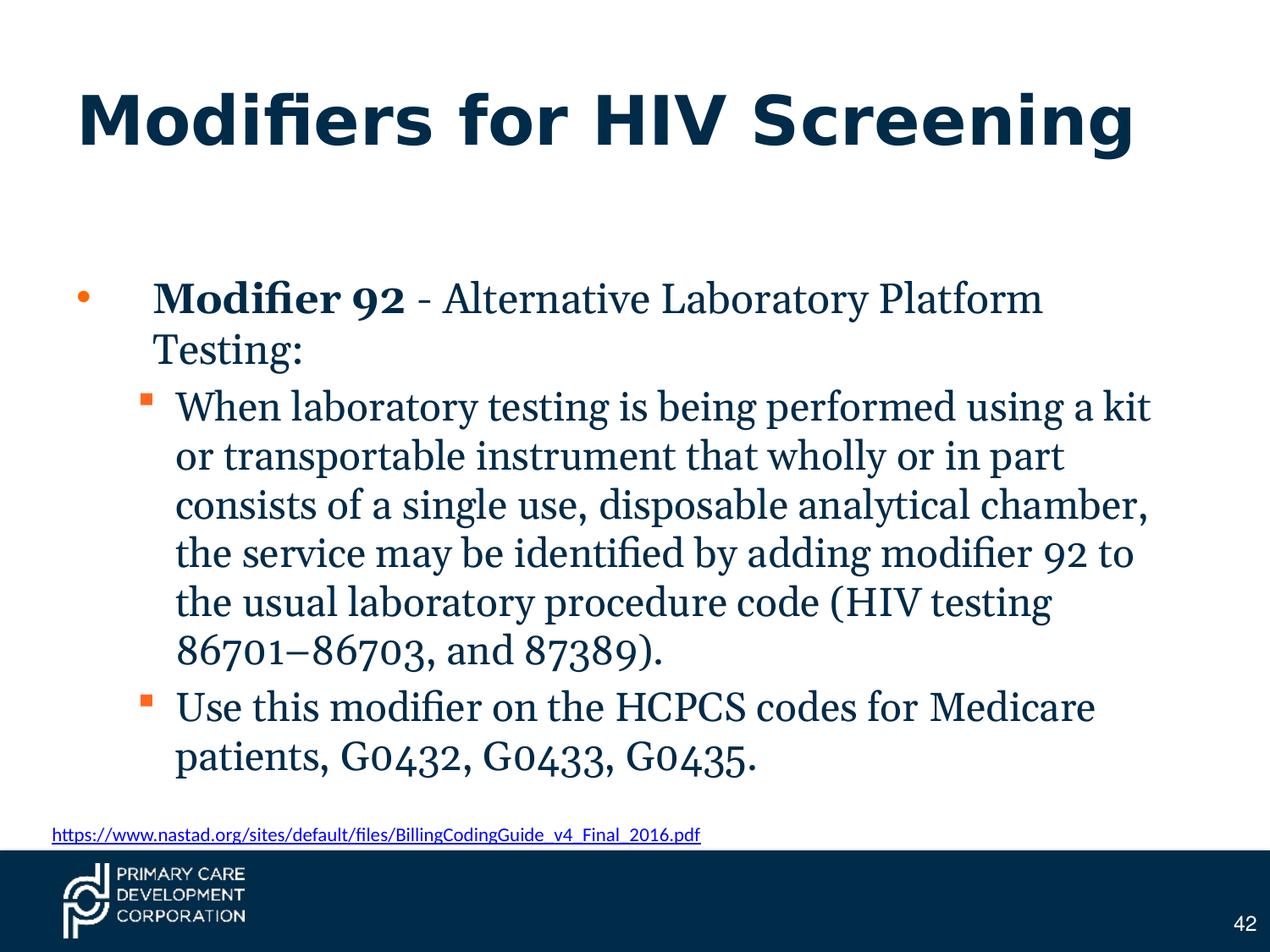

# Modifiers for HIV Screening
Modifier 92 - Alternative Laboratory Platform Testing:
When laboratory testing is being performed using a kit or transportable instrument that wholly or in part consists of a single use, disposable analytical chamber, the service may be identified by adding modifier 92 to the usual laboratory procedure code (HIV testing 86701–86703, and 87389).
Use this modifier on the HCPCS codes for Medicare patients, G0432, G0433, G0435.
https://www.nastad.org/sites/default/files/BillingCodingGuide_v4_Final_2016.pdf
42